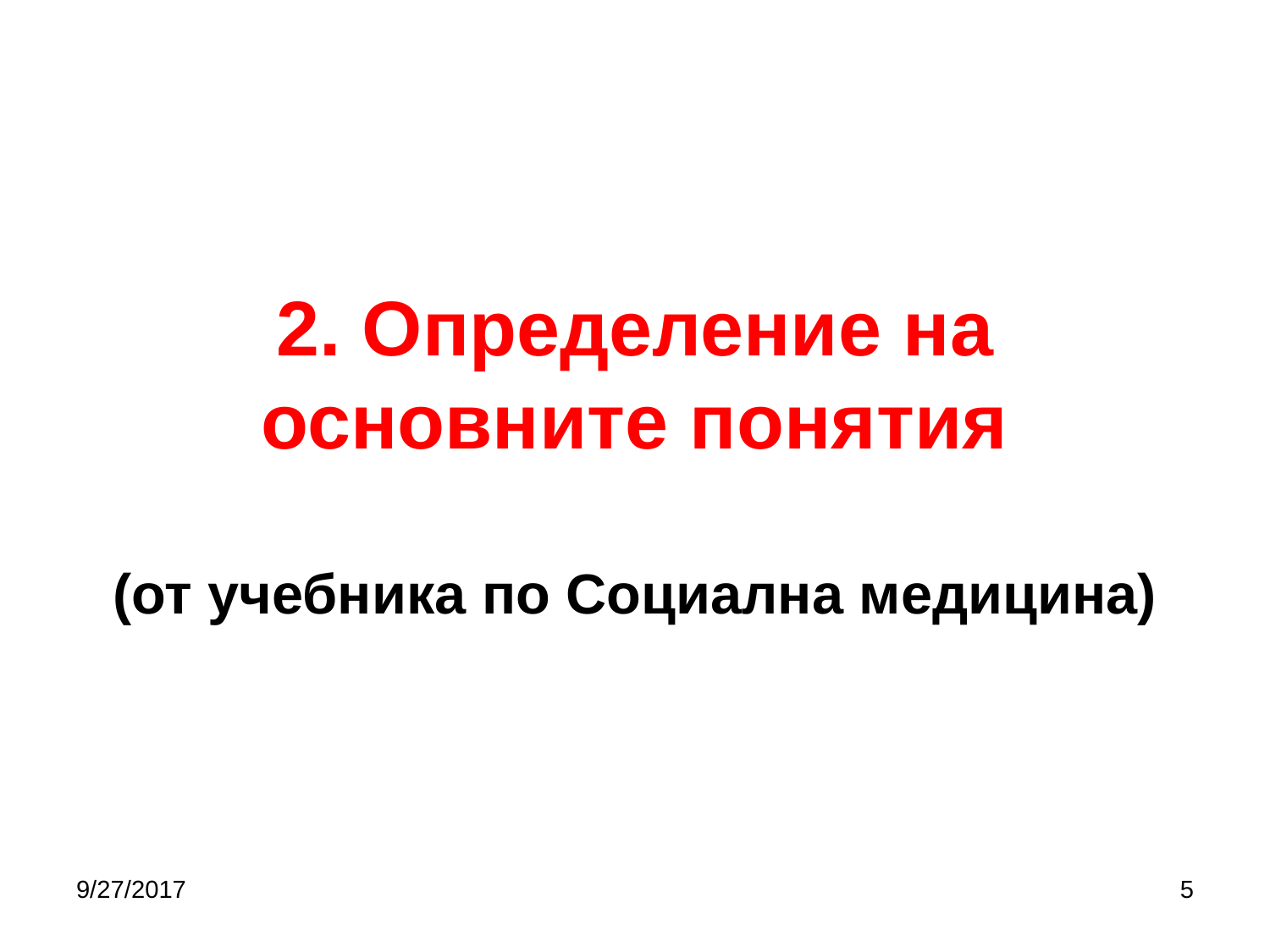

# 2. Определение на основните понятия (от учебника по Социална медицина)
9/27/2017
5